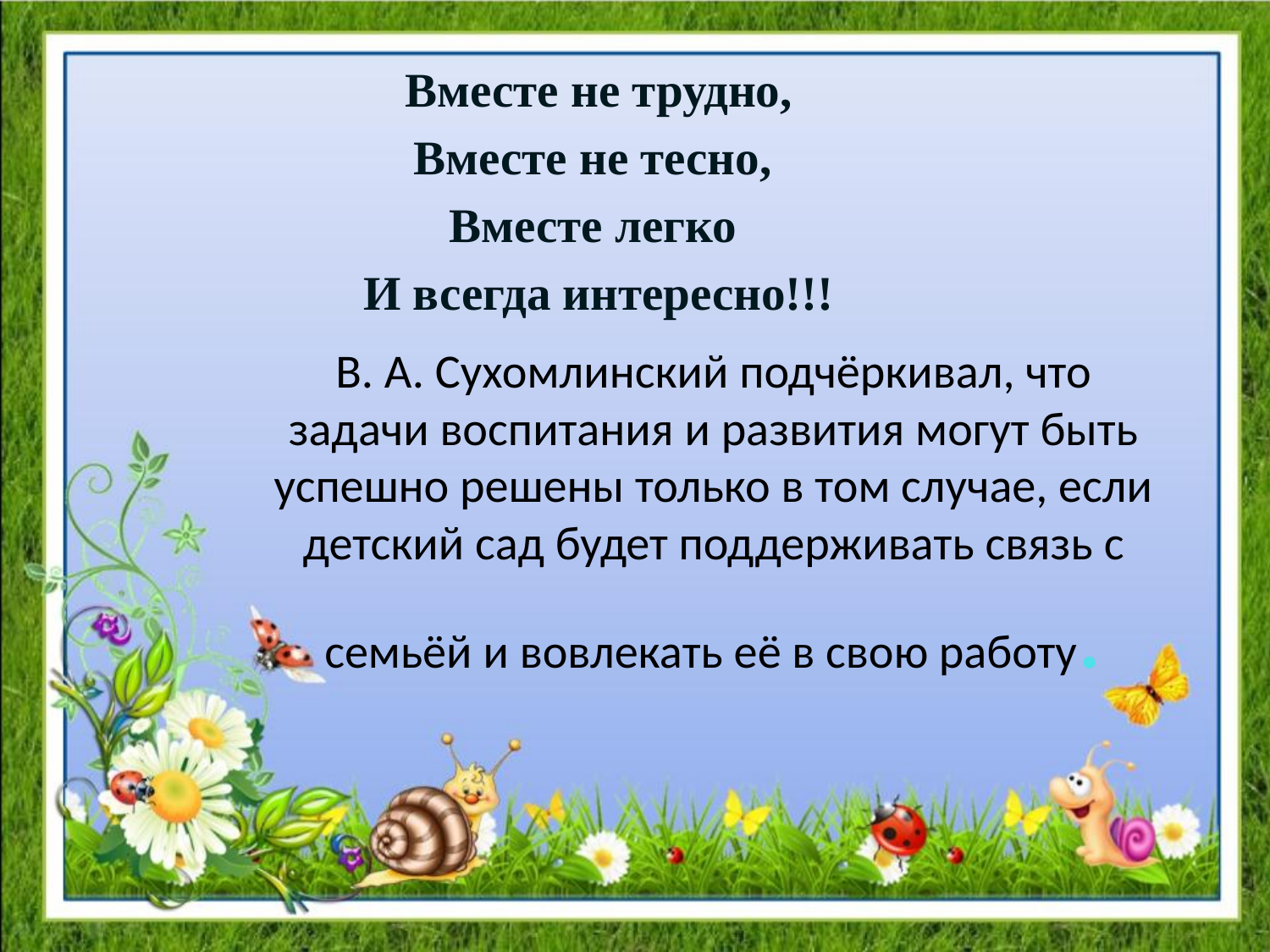

Вместе не трудно,
Вместе не тесно,
Вместе легко
И всегда интересно!!!

# В. А. Сухомлинский подчёркивал, что задачи воспитания и развития могут быть успешно решены только в том случае, если детский сад будет поддерживать связь с семьёй и вовлекать её в свою работу.